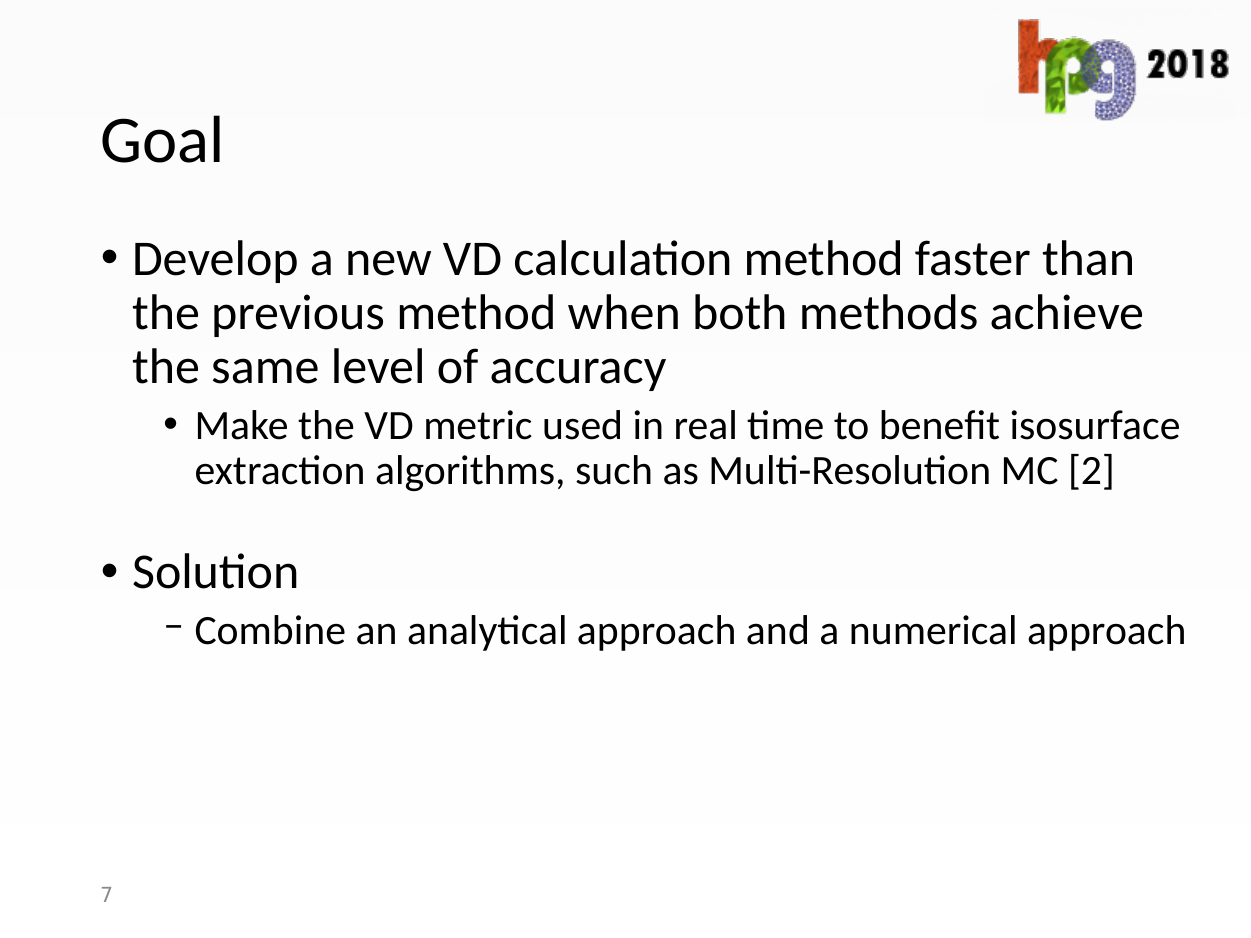

# Goal
Develop a new VD calculation method faster than the previous method when both methods achieve the same level of accuracy
Make the VD metric used in real time to benefit isosurface extraction algorithms, such as Multi-Resolution MC [2]

Solution
Combine an analytical approach and a numerical approach
7